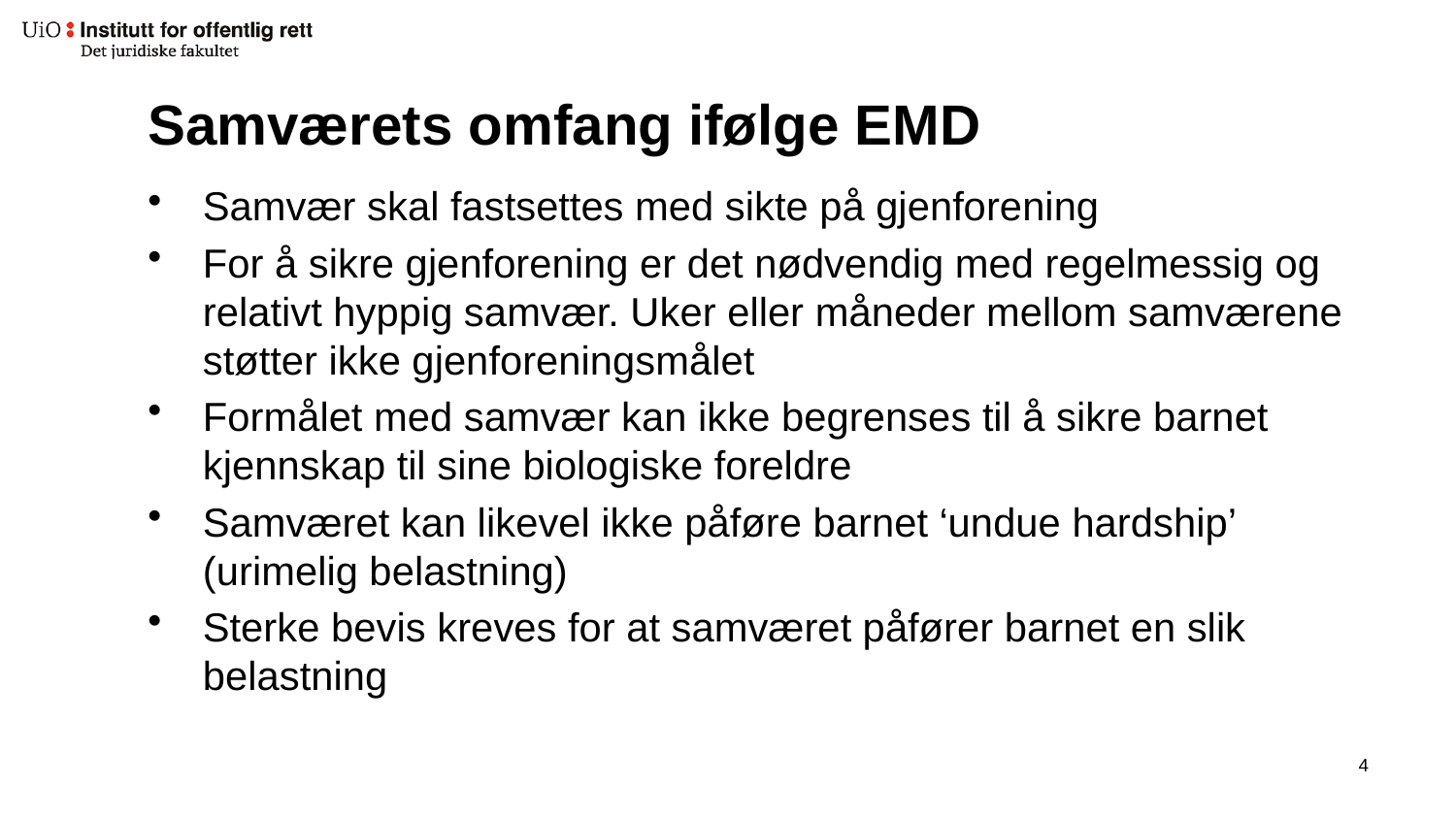

# Samværets omfang ifølge EMD
Samvær skal fastsettes med sikte på gjenforening
For å sikre gjenforening er det nødvendig med regelmessig og relativt hyppig samvær. Uker eller måneder mellom samværene støtter ikke gjenforeningsmålet
Formålet med samvær kan ikke begrenses til å sikre barnet kjennskap til sine biologiske foreldre
Samværet kan likevel ikke påføre barnet ‘undue hardship’ (urimelig belastning)
Sterke bevis kreves for at samværet påfører barnet en slik belastning
4